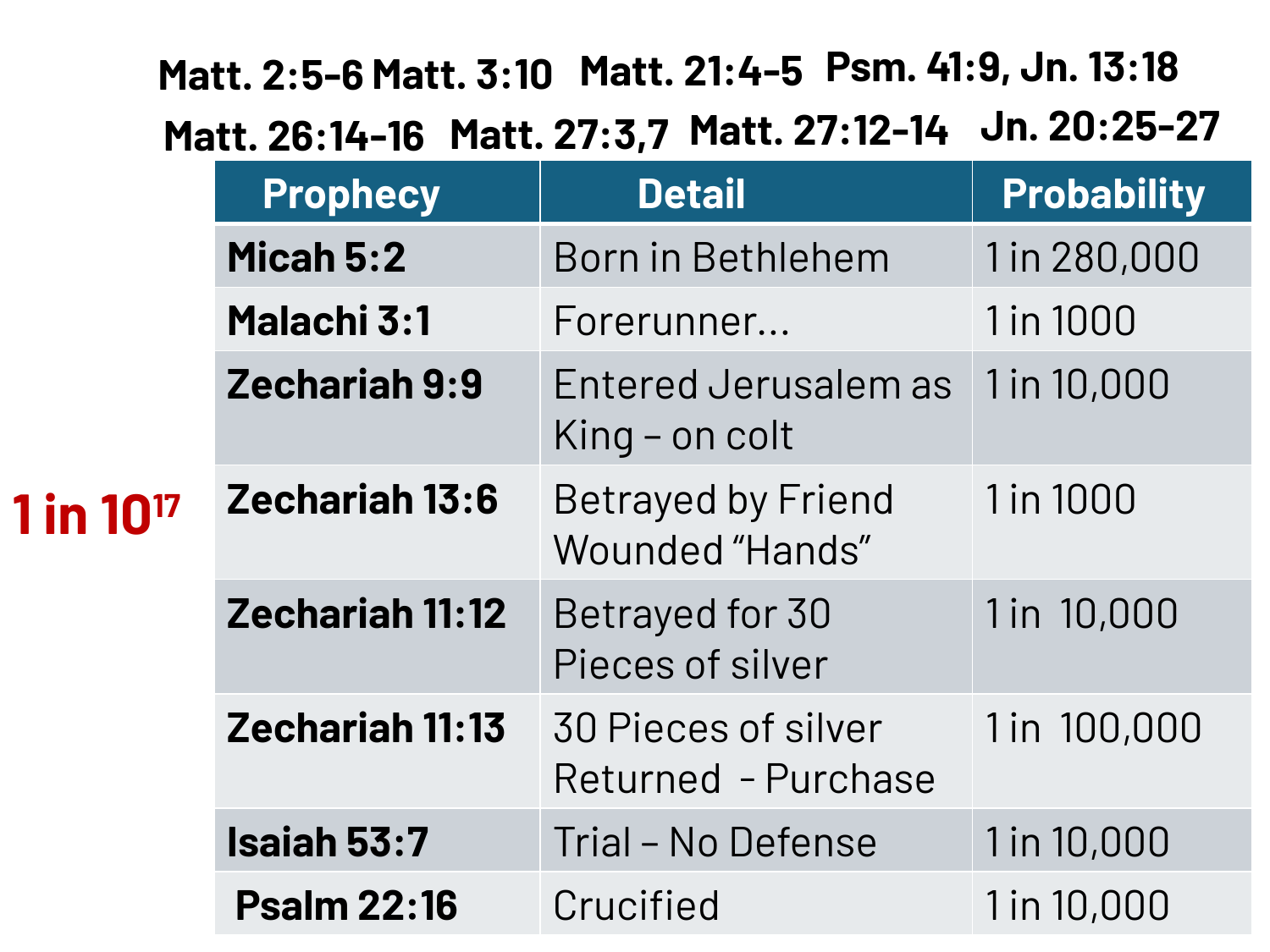

Psm. 41:9, Jn. 13:18
Matt. 21:4-5
Matt. 3:10
# Matt. 2:5-6
Jn. 20:25-27
Matt. 27:12-14
Matt. 27:3,7
Matt. 26:14-16
| Prophecy | Detail | Probability |
| --- | --- | --- |
| Micah 5:2 | Born in Bethlehem | 1 in 280,000 |
| Malachi 3:1 | Forerunner... | 1 in 1000 |
| Zechariah 9:9 | Entered Jerusalem as King – on colt | 1 in 10,000 |
| Zechariah 13:6 | Betrayed by Friend Wounded “Hands” | 1 in 1000 |
| Zechariah 11:12 | Betrayed for 30 Pieces of silver | 1 in 10,000 |
| Zechariah 11:13 | 30 Pieces of silver Returned - Purchase | 1 in 100,000 |
| Isaiah 53:7 | Trial – No Defense | 1 in 10,000 |
| Psalm 22:16 | Crucified | 1 in 10,000 |
1 in 1017